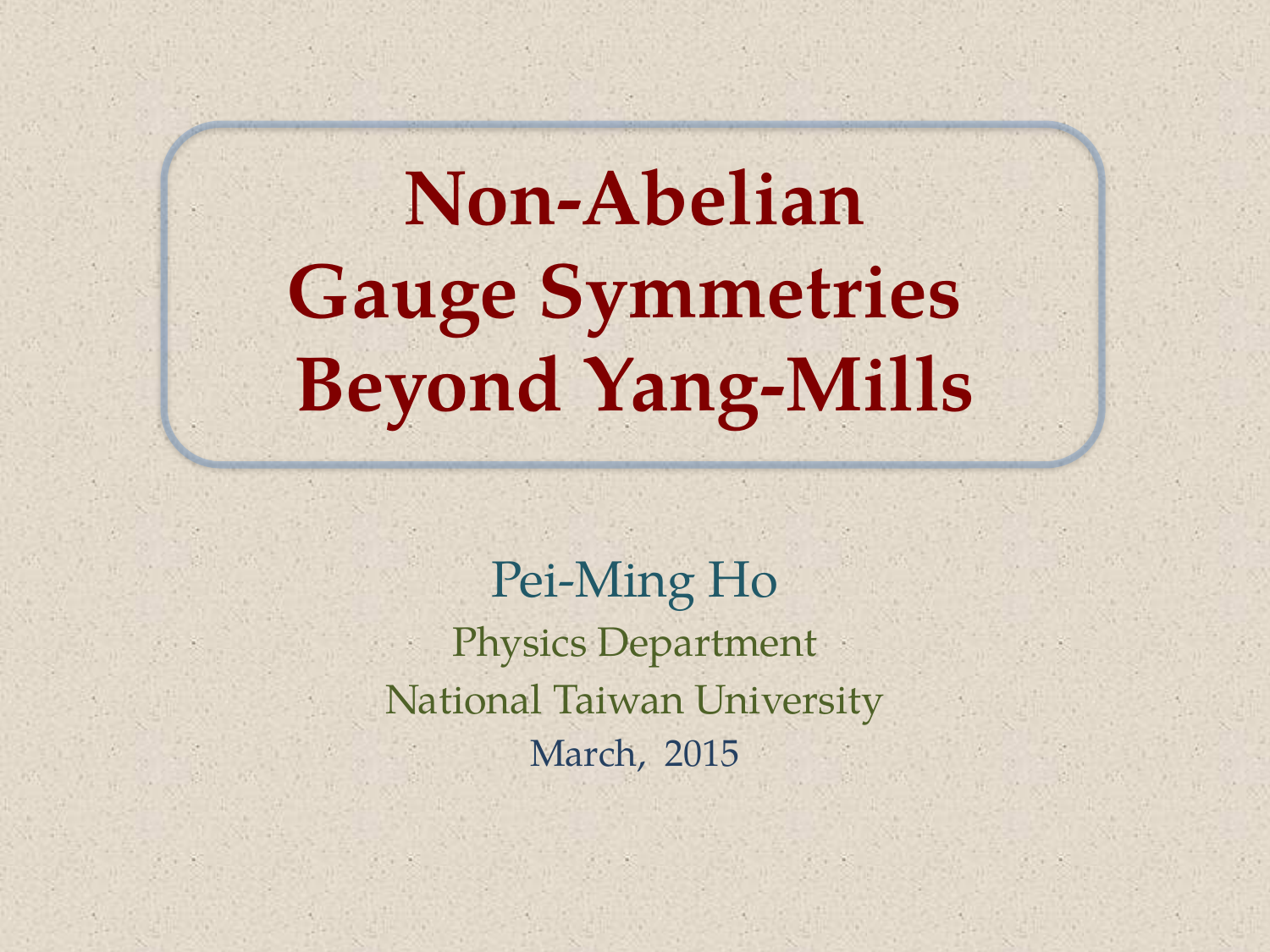

# Non-Abelian Gauge Symmetries Beyond Yang-Mills
Pei-Ming Ho
Physics Department
National Taiwan University
March,  2015